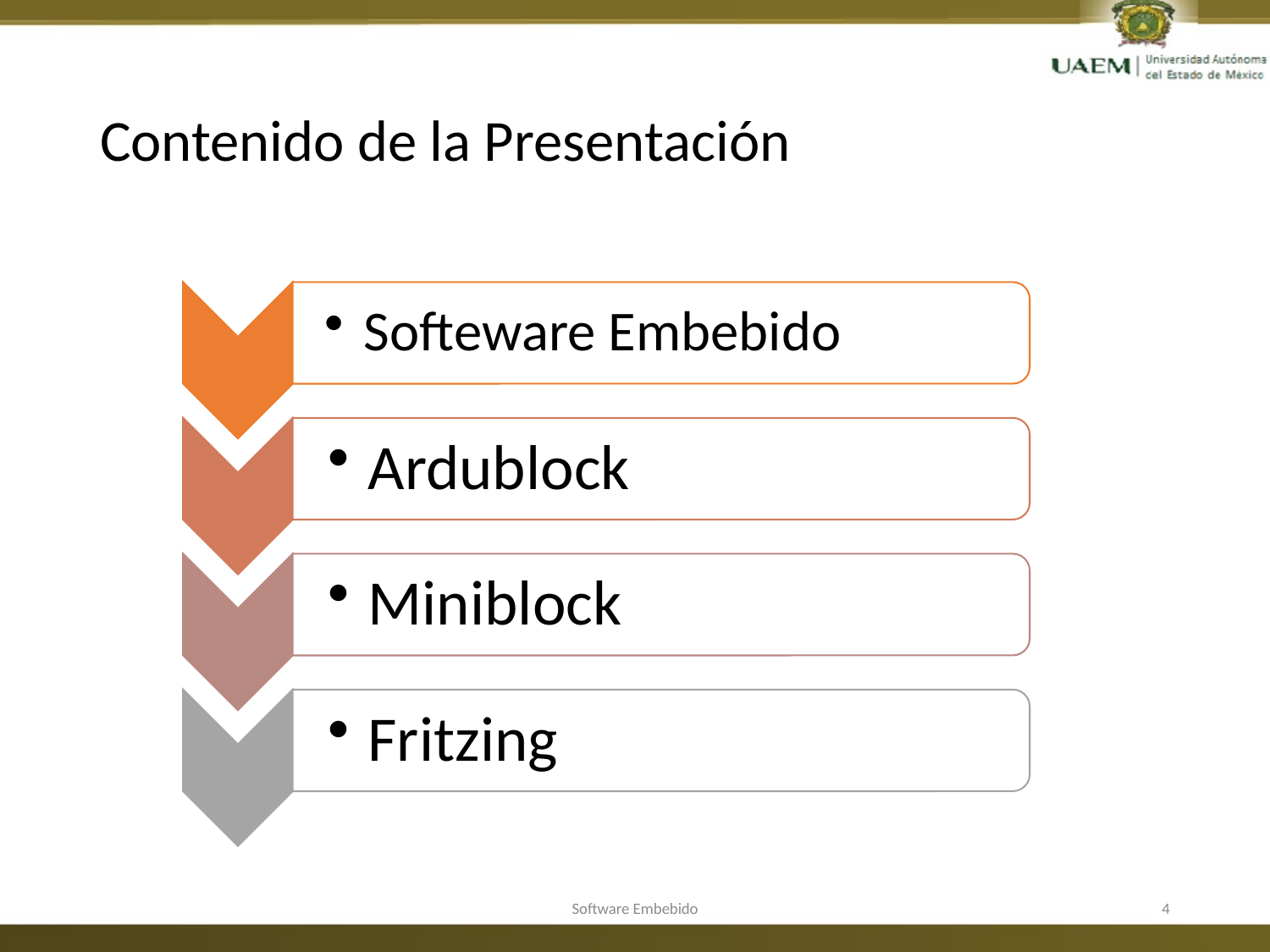

# Contenido de la Presentación

Softeware Embebido

Ardublock

Miniblock

Fritzing
Software Embebido
4